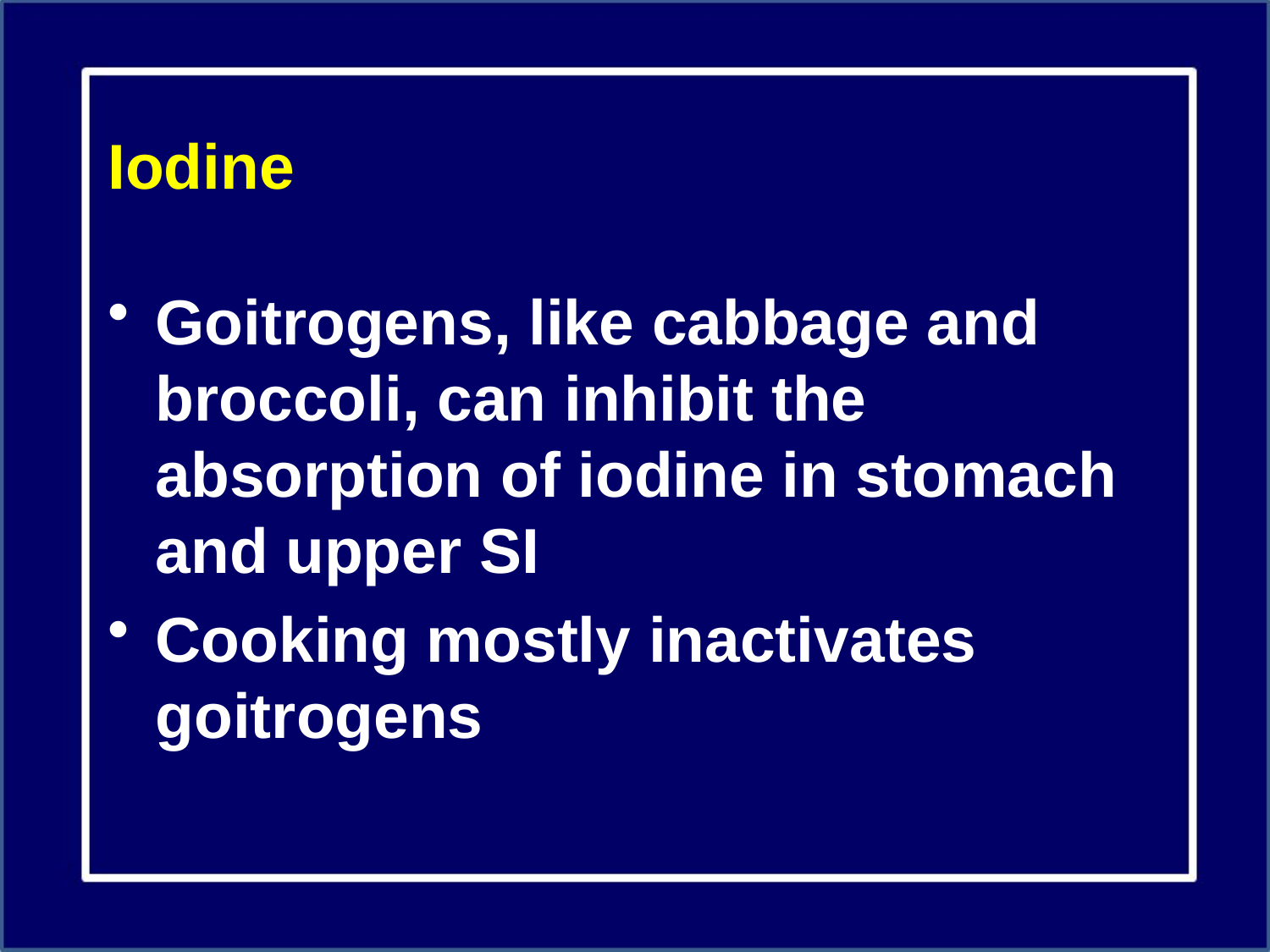

# Iodine
Goitrogens, like cabbage and broccoli, can inhibit the absorption of iodine in stomach and upper SI
Cooking mostly inactivates goitrogens